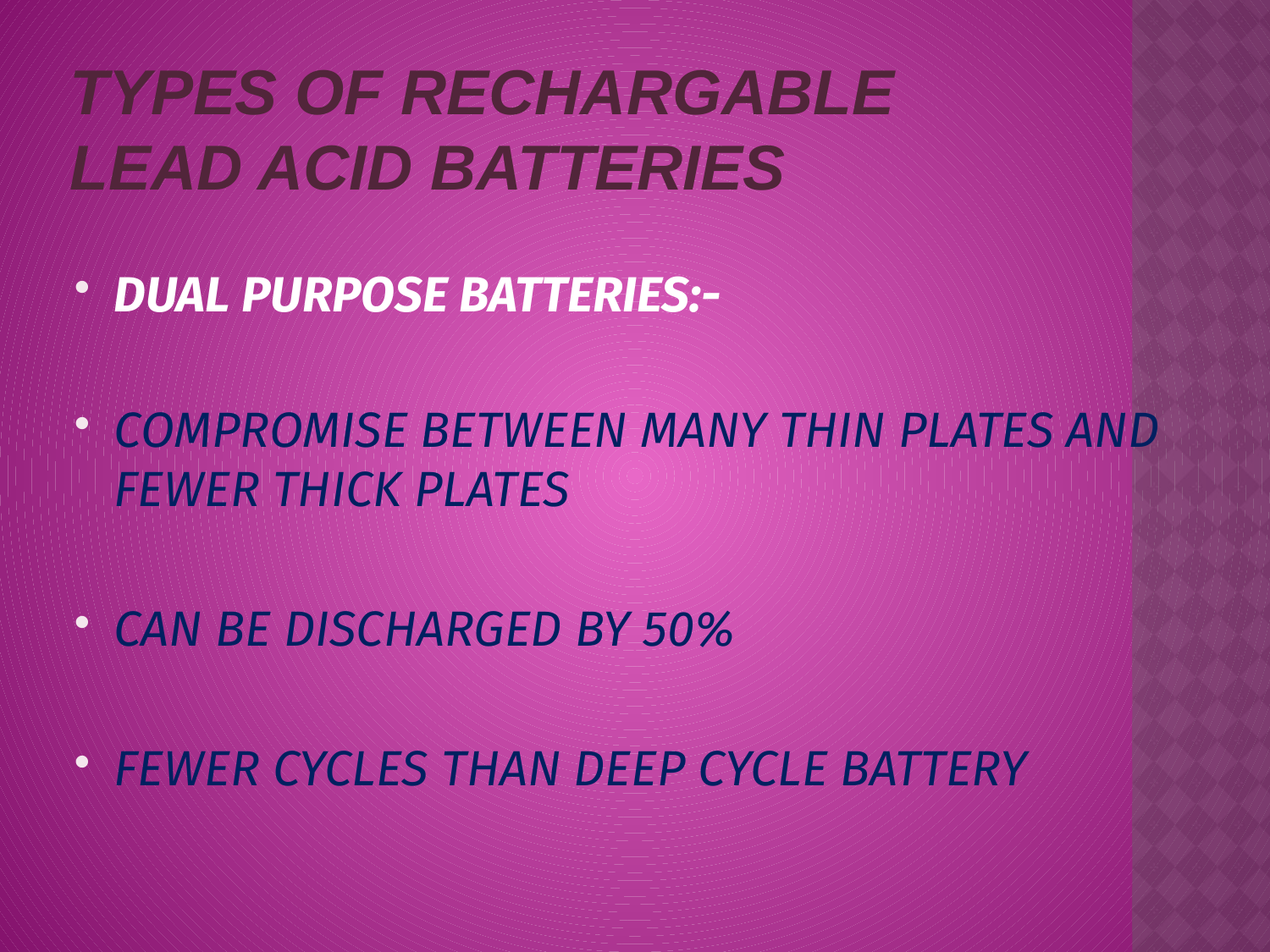

# TYPES OF RECHARGABLE LEAD ACID BATTERIES
DUAL PURPOSE BATTERIES:-

COMPROMISE BETWEEN MANY THIN PLATES AND FEWER THICK PLATES

CAN BE DISCHARGED BY 50%

FEWER CYCLES THAN DEEP CYCLE BATTERY